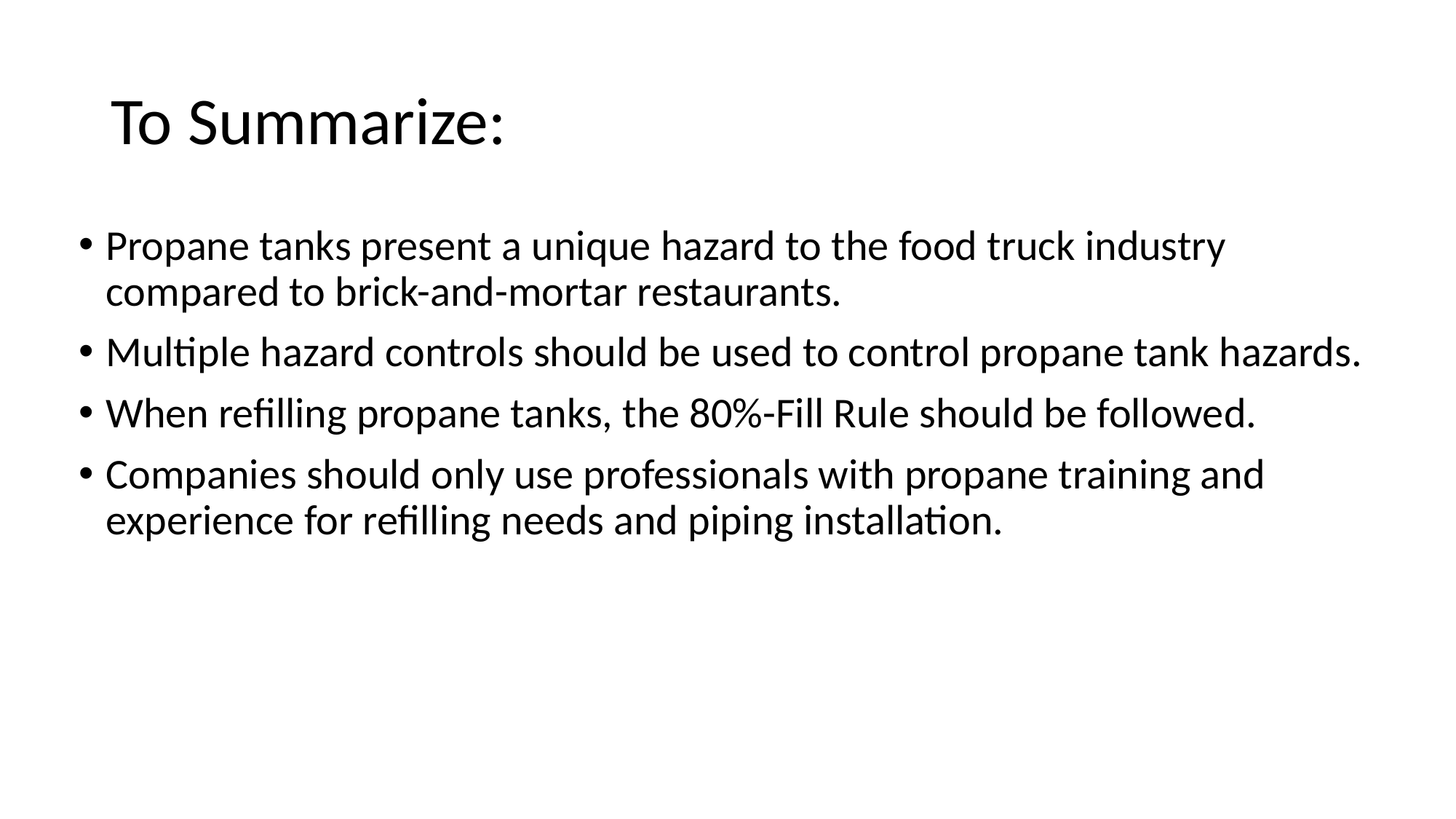

# To Summarize:
Propane tanks present a unique hazard to the food truck industry compared to brick-and-mortar restaurants.
Multiple hazard controls should be used to control propane tank hazards.
When refilling propane tanks, the 80%-Fill Rule should be followed.
Companies should only use professionals with propane training and experience for refilling needs and piping installation.